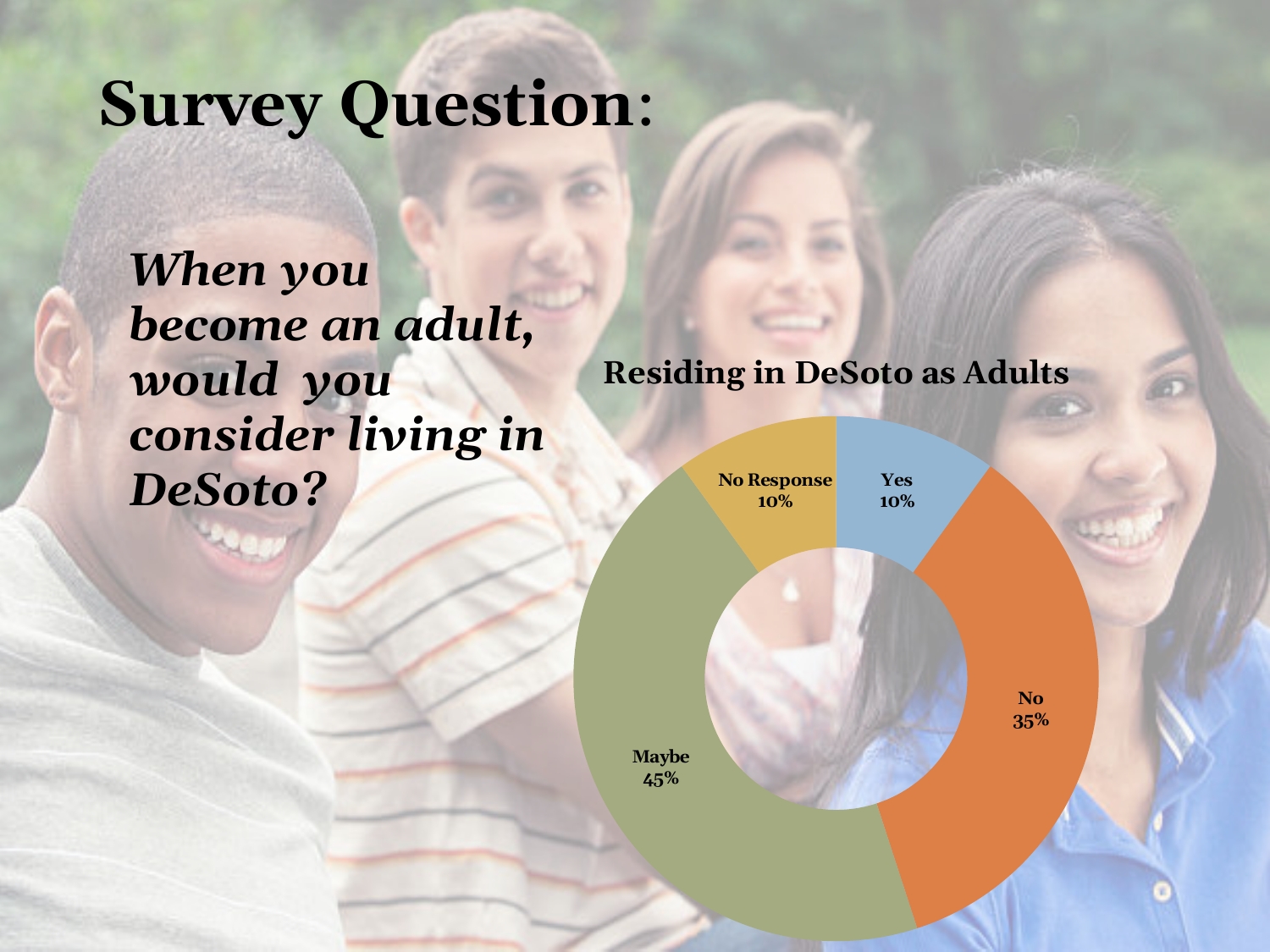

# Survey Question:

When you become an adult, would  you consider living in DeSoto?

### Chart: Residing in DeSoto as Adults

| Category | DeSoto Resident as an Adult |
|---|---|
| Yes | 2.0 |
| No | 7.0 |
| Maybe | 9.0 |
| No Response | 2.0 |